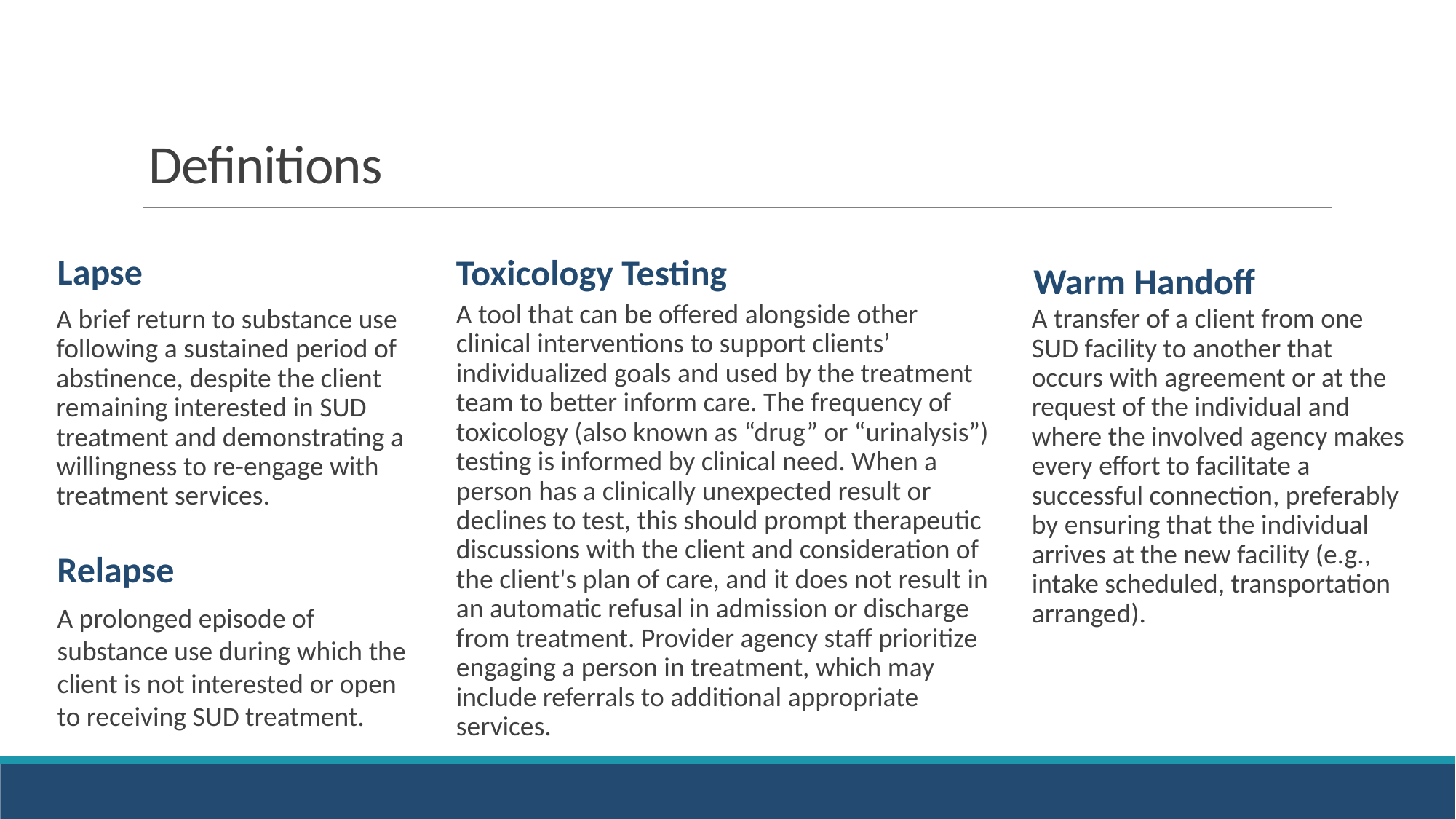

# Definitions
Lapse
Toxicology Testing
Warm Handoff
A tool that can be offered alongside other clinical interventions to support clients’ individualized goals and used by the treatment team to better inform care. The frequency of toxicology (also known as “drug” or “urinalysis”) testing is informed by clinical need. When a person has a clinically unexpected result or declines to test, this should prompt therapeutic discussions with the client and consideration of the client's plan of care, and it does not result in an automatic refusal in admission or discharge from treatment. Provider agency staff prioritize engaging a person in treatment, which may include referrals to additional appropriate services.
A transfer of a client from one SUD facility to another that occurs with agreement or at the request of the individual and where the involved agency makes every effort to facilitate a successful connection, preferably by ensuring that the individual arrives at the new facility (e.g., intake scheduled, transportation arranged).
A brief return to substance use following a sustained period of abstinence, despite the client remaining interested in SUD treatment and demonstrating a willingness to re-engage with treatment services.
Relapse
A prolonged episode of substance use during which the client is not interested or open to receiving SUD treatment.